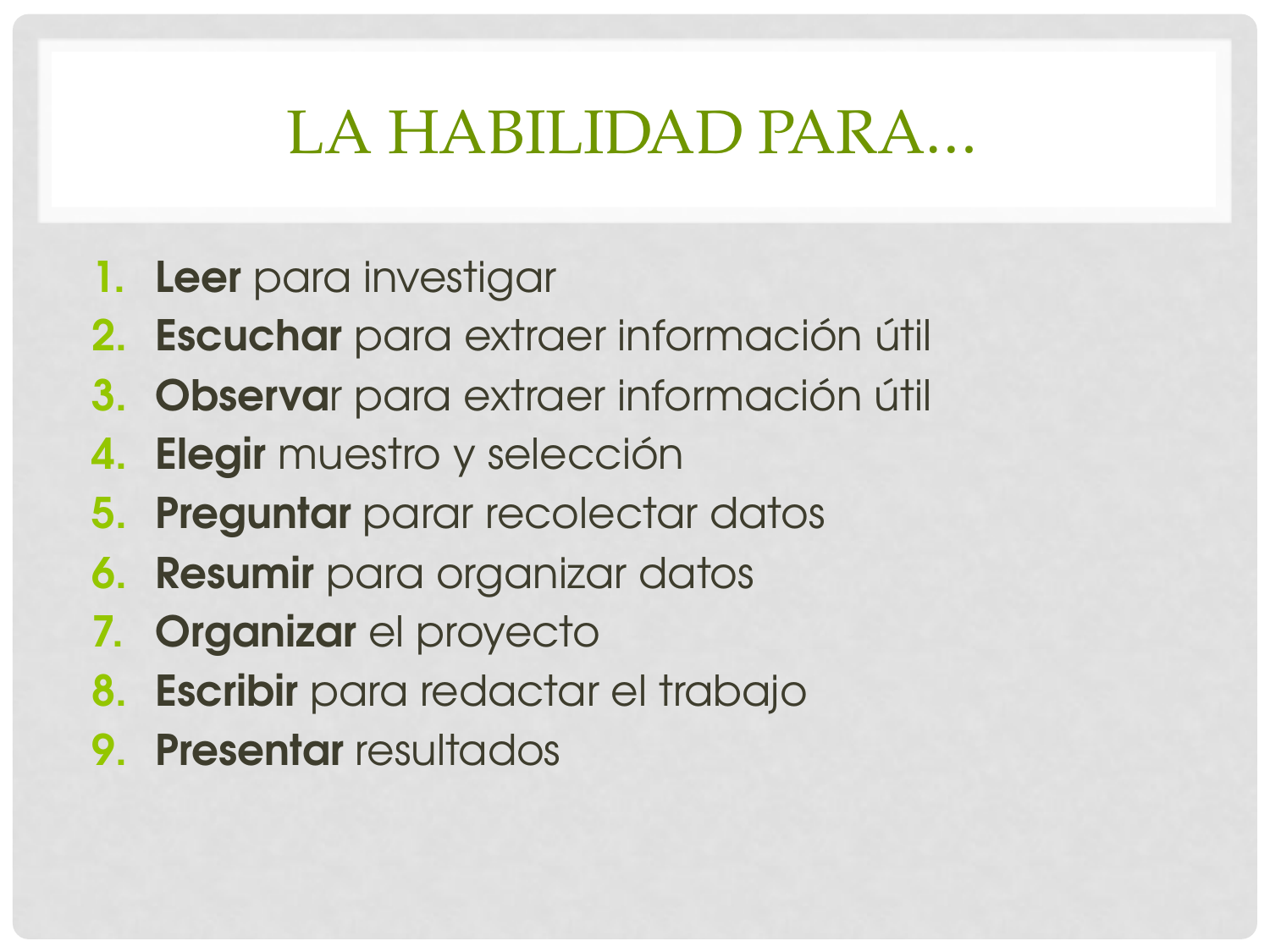

# La habilidad para…
Leer para investigar
Escuchar para extraer información útil
Observar para extraer información útil
Elegir muestro y selección
Preguntar parar recolectar datos
Resumir para organizar datos
Organizar el proyecto
Escribir para redactar el trabajo
Presentar resultados